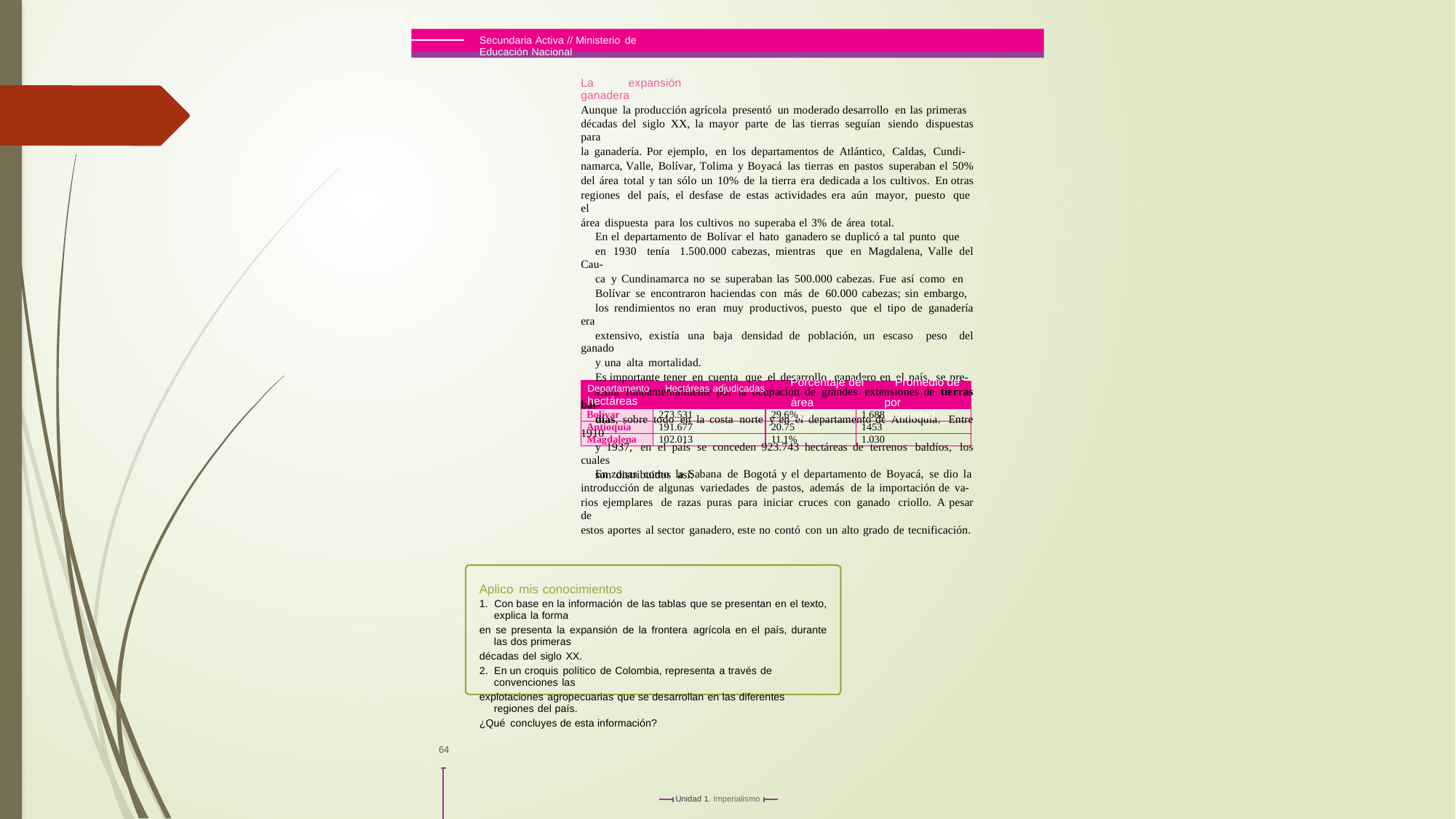

Secundaria Activa // Ministerio de Educación Nacional

La expansión ganadera
Aunque la producción agrícola presentó  un moderado desarrollo  en las primeras
décadas del siglo XX, la mayor parte de las tierras seguían siendo dispuestas para
la ganadería. Por ejemplo,  en  los departamentos de Atlántico,  Caldas,  Cundi-
namarca, Valle, Bolívar, Tolima y Boyacá las tierras en pastos superaban el 50%
del área total y tan sólo un 10% de la tierra era dedicada a los cultivos. En otras
regiones  del país, el desfase de estas actividades era aún  mayor,  puesto  que  el
área dispuesta  para los cultivos no superaba el 3% de área total.
En el departamento de Bolívar el hato  ganadero se duplicó a tal punto  que
en 1930  tenía  1.500.000 cabezas, mientras  que en Magdalena, Valle del Cau-
ca  y Cundinamarca no  se superaban las 500.000 cabezas. Fue así como  en
Bolívar  se encontraron haciendas con  más  de  60.000 cabezas; sin embargo,
los rendimientos no eran muy productivos, puesto  que el tipo de ganadería era
extensivo, existía una baja densidad de población, un escaso  peso  del ganado
y una alta mortalidad.
Es importante tener en cuenta  que el desarrollo  ganadero en el país, se pre-
senta fundamentalmente por la ocupación de grandes extensiones de tierras bal-
días, sobre todo en la costa norte y en el departamento de Antioquia.  Entre 1910
y 1937, en el país se conceden 923.743 hectáreas de terrenos baldíos, los cuales
son distribuidos  así:

Departamento     Hectáreas adjudicadas         Porcentaje del         Promedio de hectáreas

por propiedad
área total

Bolívar
273.531
29.6%
1.688

Antioquia
191.677

20.75

1453

Magdalena
102.013

11.1%

1.030

En zonas  como  la Sabana  de Bogotá y el departamento de Boyacá, se dio la
introducción de algunas  variedades  de pastos, además  de la importación de va-
rios ejemplares  de razas puras para iniciar cruces con ganado  criollo. A pesar de
estos aportes al sector ganadero, este no contó con un alto grado de tecnificación.

Aplico mis conocimientos
1.  Con base en la información de las tablas que se presentan en el texto, explica la forma
en se presenta la expansión de la frontera agrícola en el país, durante las dos primeras
décadas del siglo XX.
2.  En un croquis político de Colombia, representa a través de convenciones las
explotaciones agropecuarias que se desarrollan en las diferentes regiones del país.
¿Qué concluyes de esta información?
64

Unidad 1. Imperialismo